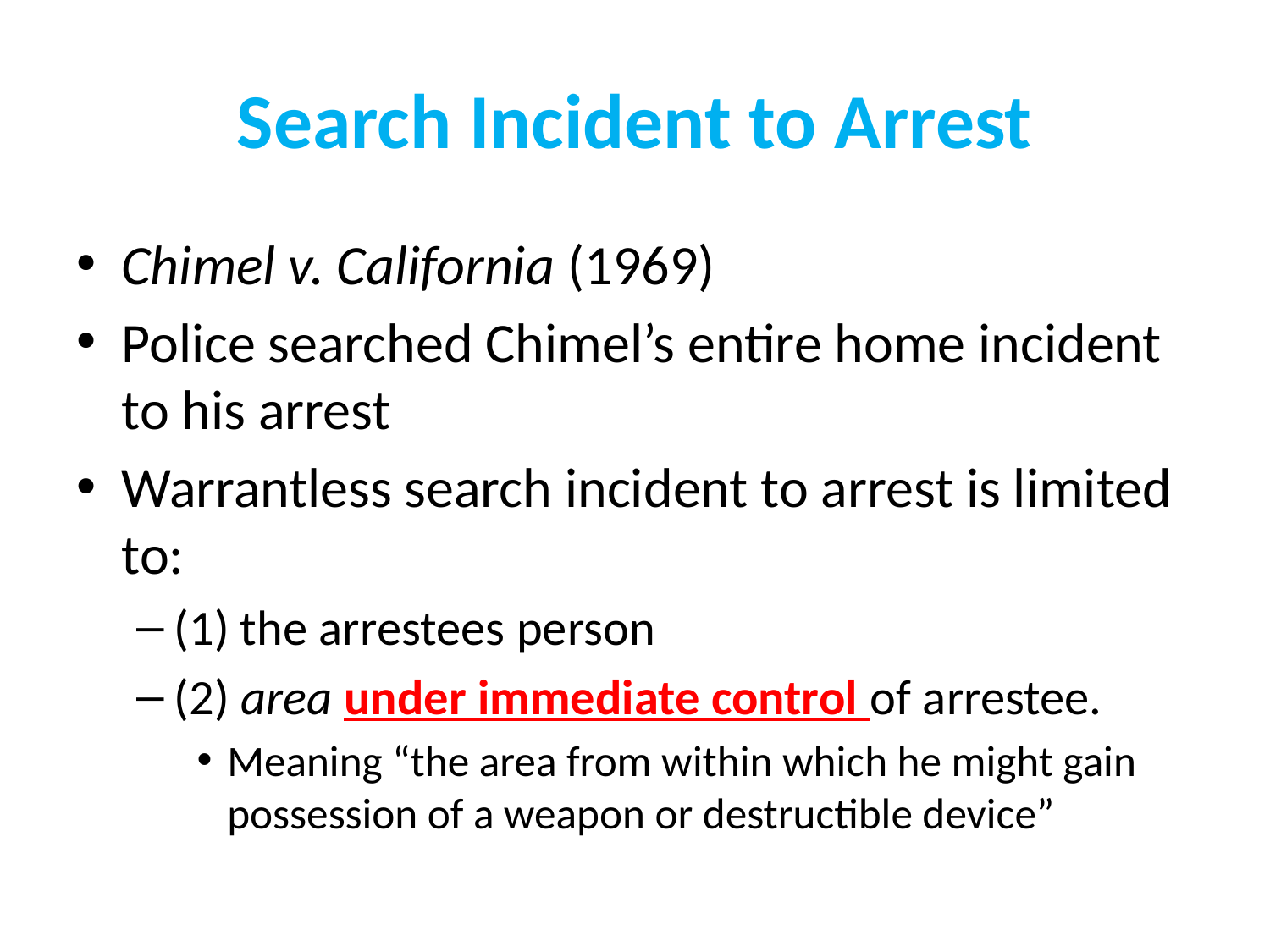

# Search Incident to Arrest
Chimel v. California (1969)
Police searched Chimel’s entire home incident to his arrest
Warrantless search incident to arrest is limited to:
(1) the arrestees person
(2) area under immediate control of arrestee.
Meaning “the area from within which he might gain possession of a weapon or destructible device”